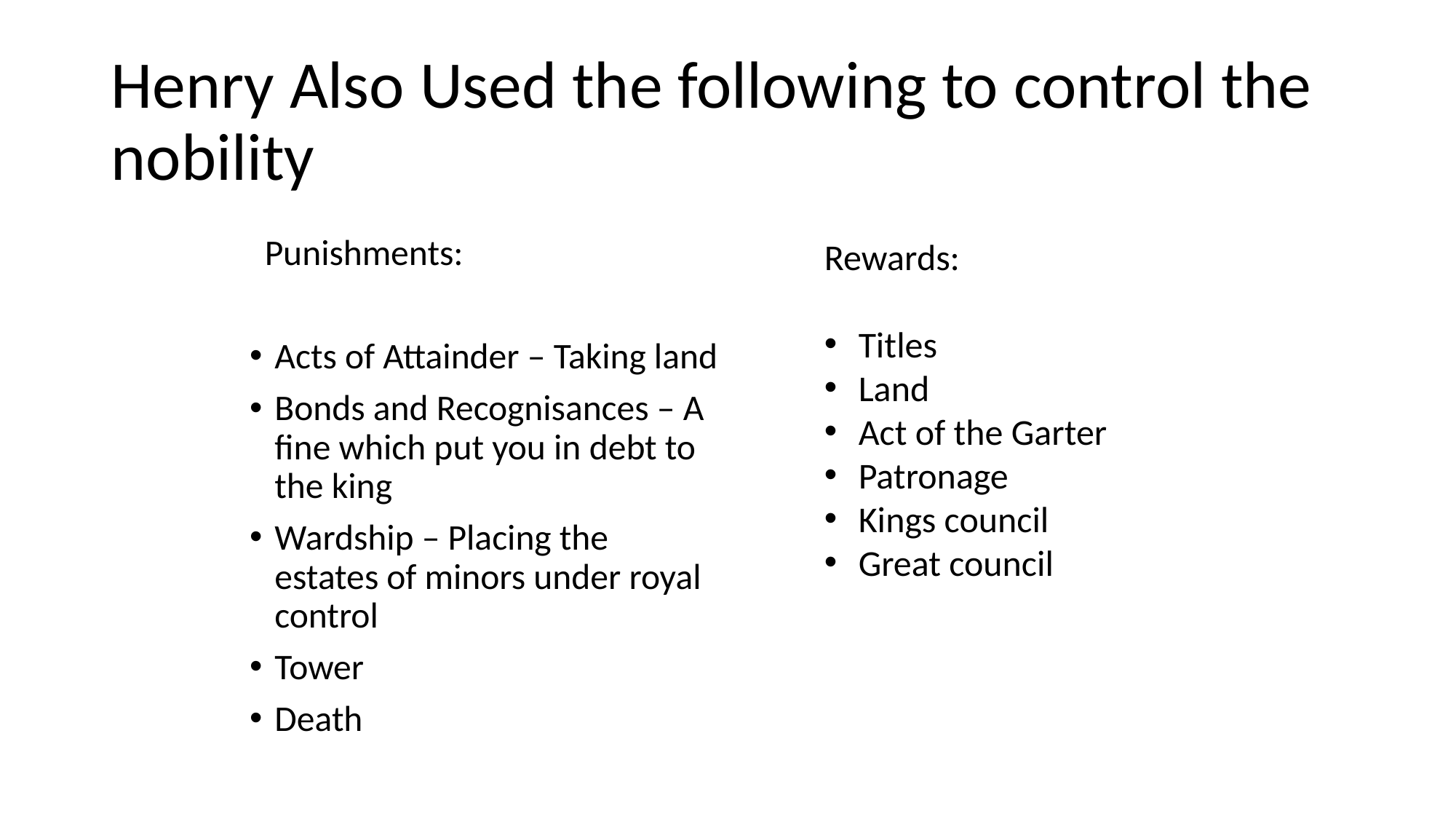

# Henry Also Used the following to control the nobility
Punishments:

Acts of Attainder – Taking land
Bonds and Recognisances – A fine which put you in debt to the king
Wardship – Placing the estates of minors under royal control
Tower
Death

Rewards:

Titles
Land
Act of the Garter
Patronage
Kings council
Great council